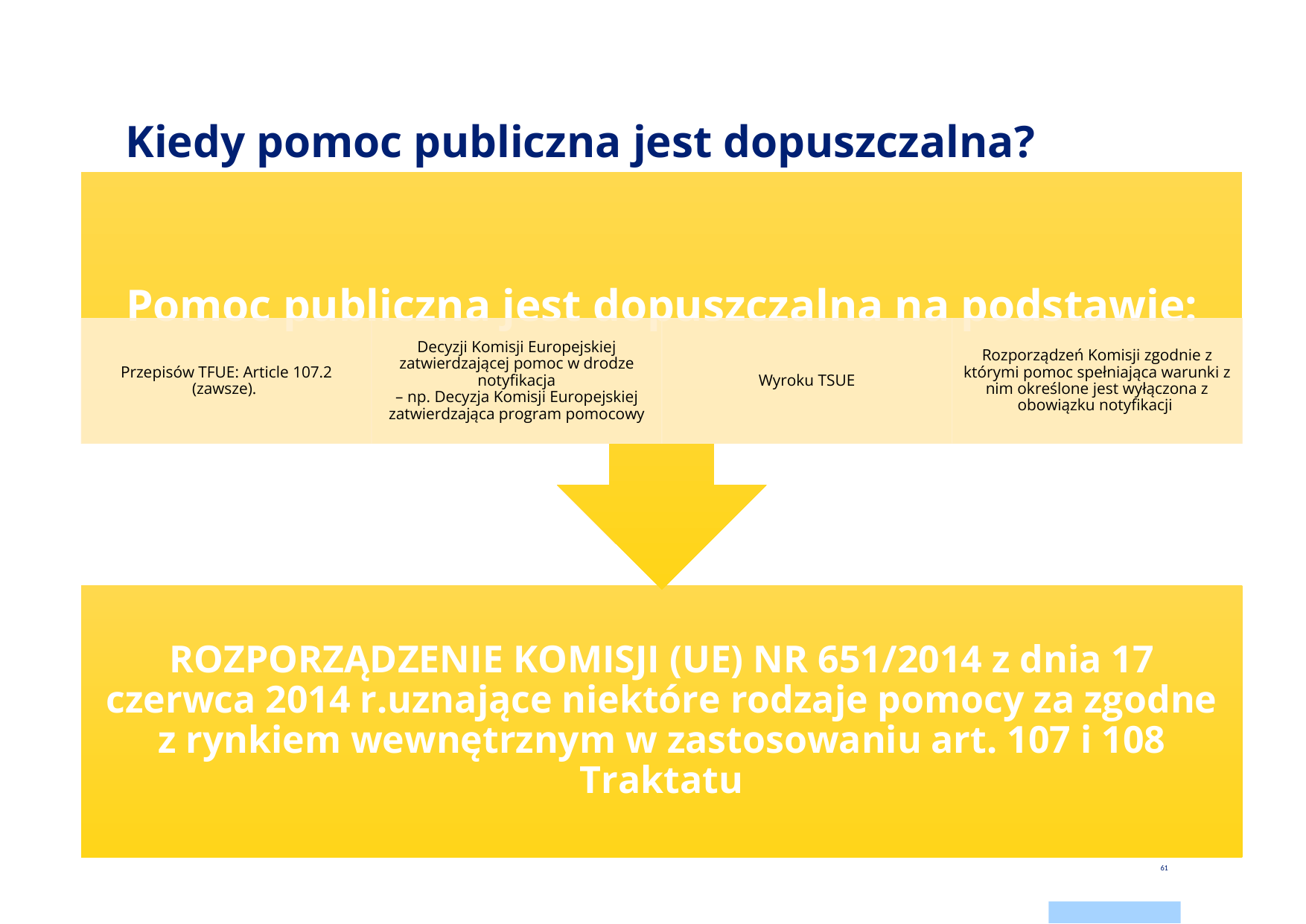

Dodaj stopkę
# Kiedy pomoc publiczna jest dopuszczalna?
ROZPORZĄDZENIE KOMISJI (UE) NR 651/2014 z dnia 17 czerwca 2014 r.uznające niektóre rodzaje pomocy za zgodne z rynkiem wewnętrznym w zastosowaniu art. 107 i 108 Traktatu
Pomoc publiczna jest dopuszczalna na podstawie:
Przepisów TFUE: Article 107.2 (zawsze).
Decyzji Komisji Europejskiej zatwierdzającej pomoc w drodze notyfikacja
– np. Decyzja Komisji Europejskiej zatwierdzająca program pomocowy
Wyroku TSUE
Rozporządzeń Komisji zgodnie z którymi pomoc spełniająca warunki z nim określone jest wyłączona z obowiązku notyfikacji
61